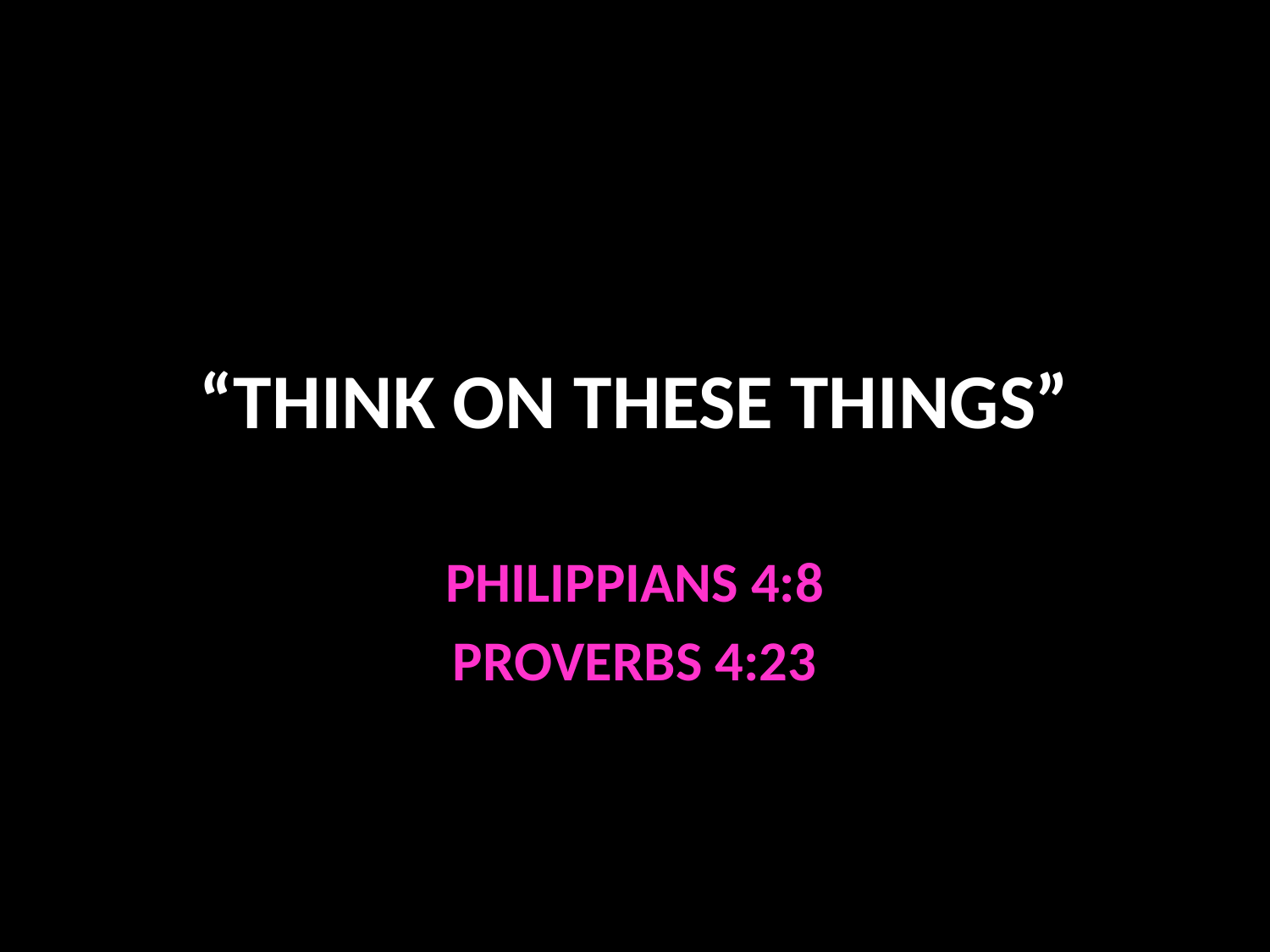

# “THINK ON THESE THINGS”
PHILIPPIANS 4:8
PROVERBS 4:23